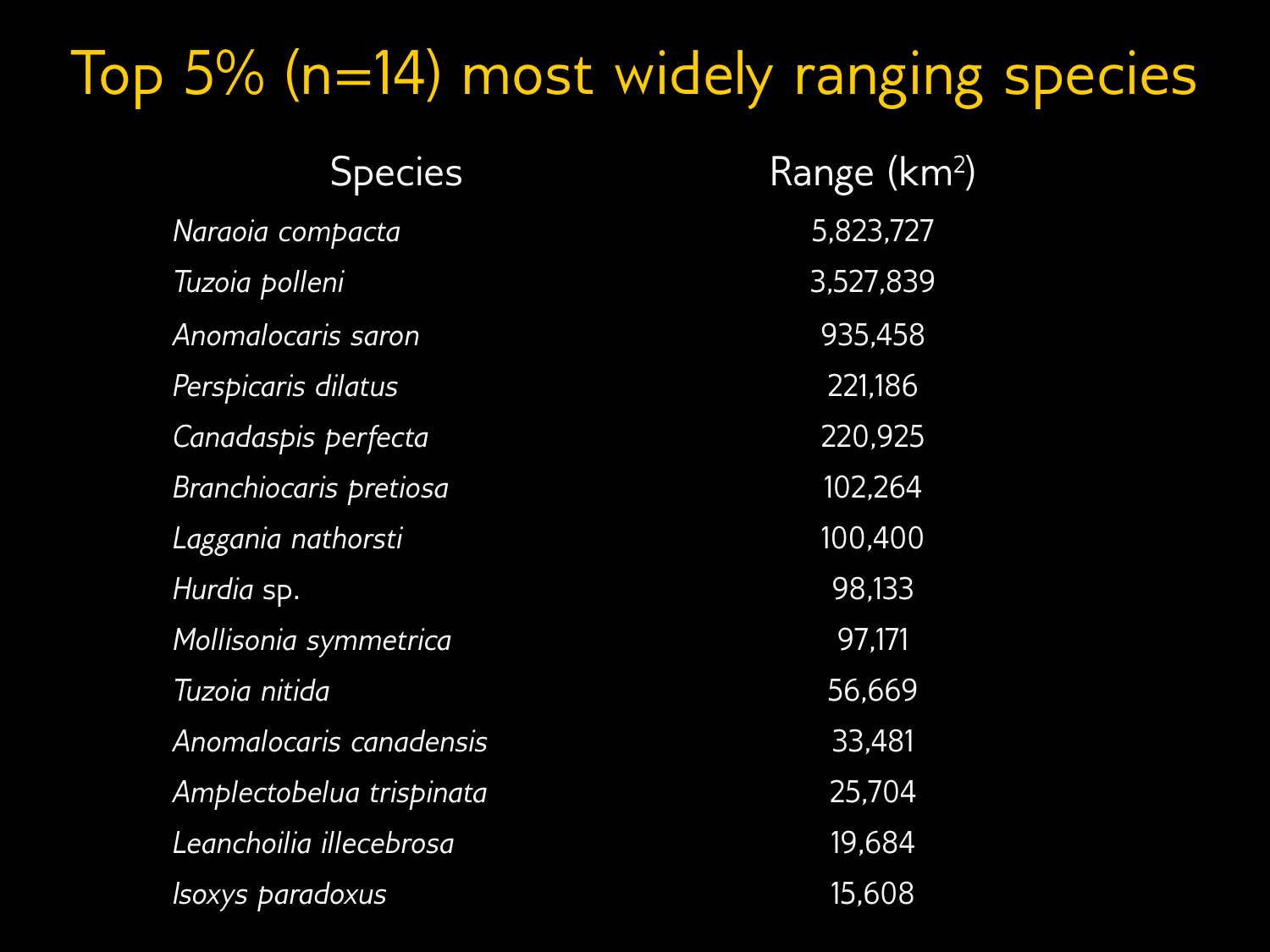

Top 5% (n=14) most widely ranging species
| Species | Range (km2) |
| --- | --- |
| Naraoia compacta | 5,823,727 |
| Tuzoia polleni | 3,527,839 |
| Anomalocaris saron | 935,458 |
| Perspicaris dilatus | 221,186 |
| Canadaspis perfecta | 220,925 |
| Branchiocaris pretiosa | 102,264 |
| Laggania nathorsti | 100,400 |
| Hurdia sp. | 98,133 |
| Mollisonia symmetrica | 97,171 |
| Tuzoia nitida | 56,669 |
| Anomalocaris canadensis | 33,481 |
| Amplectobelua trispinata | 25,704 |
| Leanchoilia illecebrosa | 19,684 |
| Isoxys paradoxus | 15,608 |